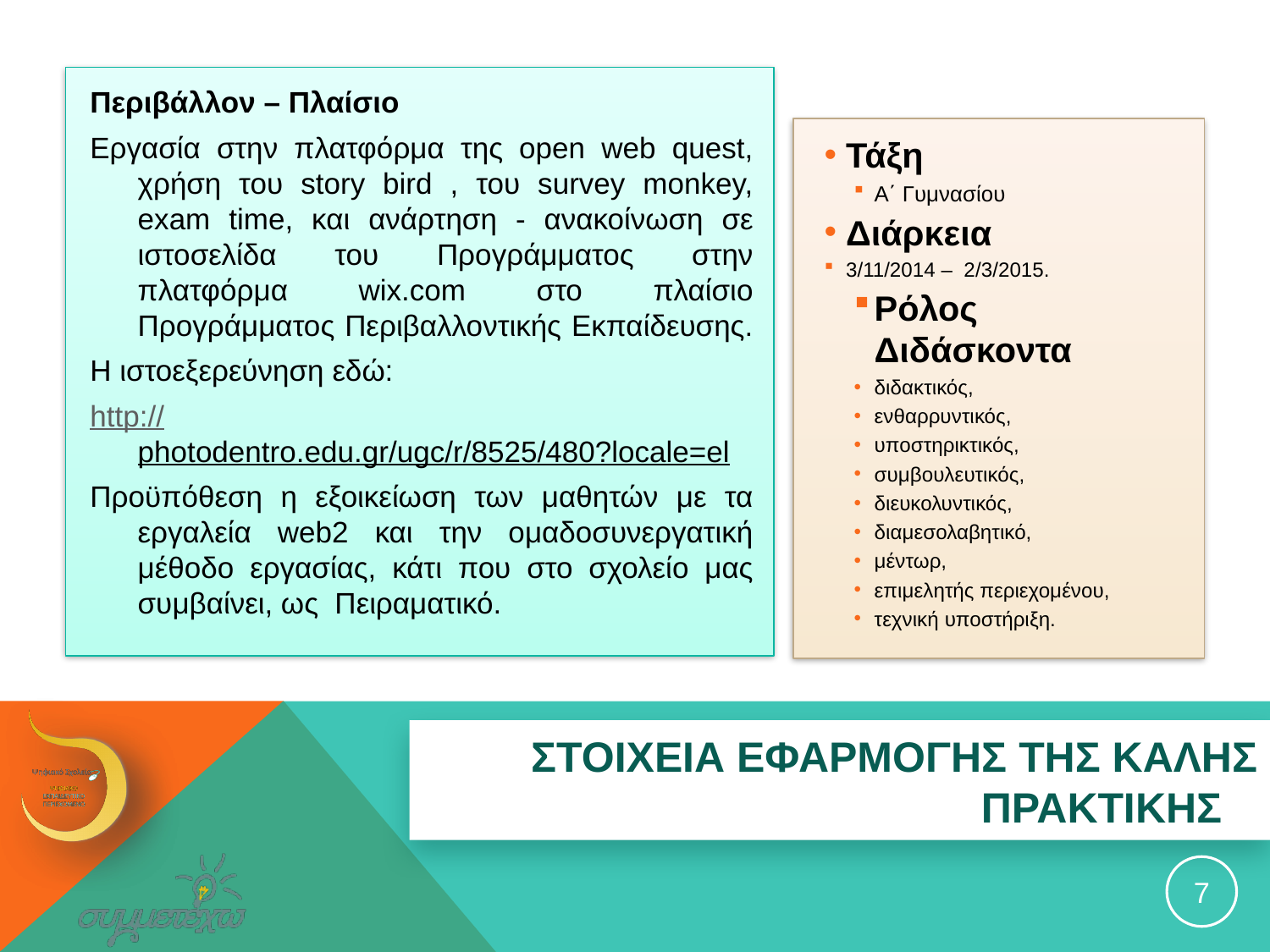

Περιβάλλον – Πλαίσιο
Εργασία στην πλατφόρμα της open web quest, χρήση του story bird , του survey monkey, exam time, και ανάρτηση - ανακοίνωση σε ιστοσελίδα του Προγράμματος στην πλατφόρμα wix.com στο πλαίσιο Προγράμματος Περιβαλλοντικής Εκπαίδευσης.
Η ιστοεξερεύνηση εδώ:
http://photodentro.edu.gr/ugc/r/8525/480?locale=el
Προϋπόθεση η εξοικείωση των μαθητών με τα εργαλεία web2 και την ομαδοσυνεργατική μέθοδο εργασίας, κάτι που στο σχολείο μας συμβαίνει, ως  Πειραματικό.

Τάξη
Α΄ Γυμνασίου
Διάρκεια
3/11/2014 –  2/3/2015.
Ρόλος Διδάσκοντα
διδακτικός,
ενθαρρυντικός,
υποστηρικτικός,
συμβουλευτικός,
διευκολυντικός,
διαμεσολαβητικό,
μέντωρ,
επιμελητής περιεχομένου,
τεχνική υποστήριξη.
# ΣΤΟΙΧΕΙΑ ΕΦΑΡΜΟΓΗΣ ΤΗΣ ΚΑΛΗΣ ΠΡΑΚΤΙΚΗΣ
7